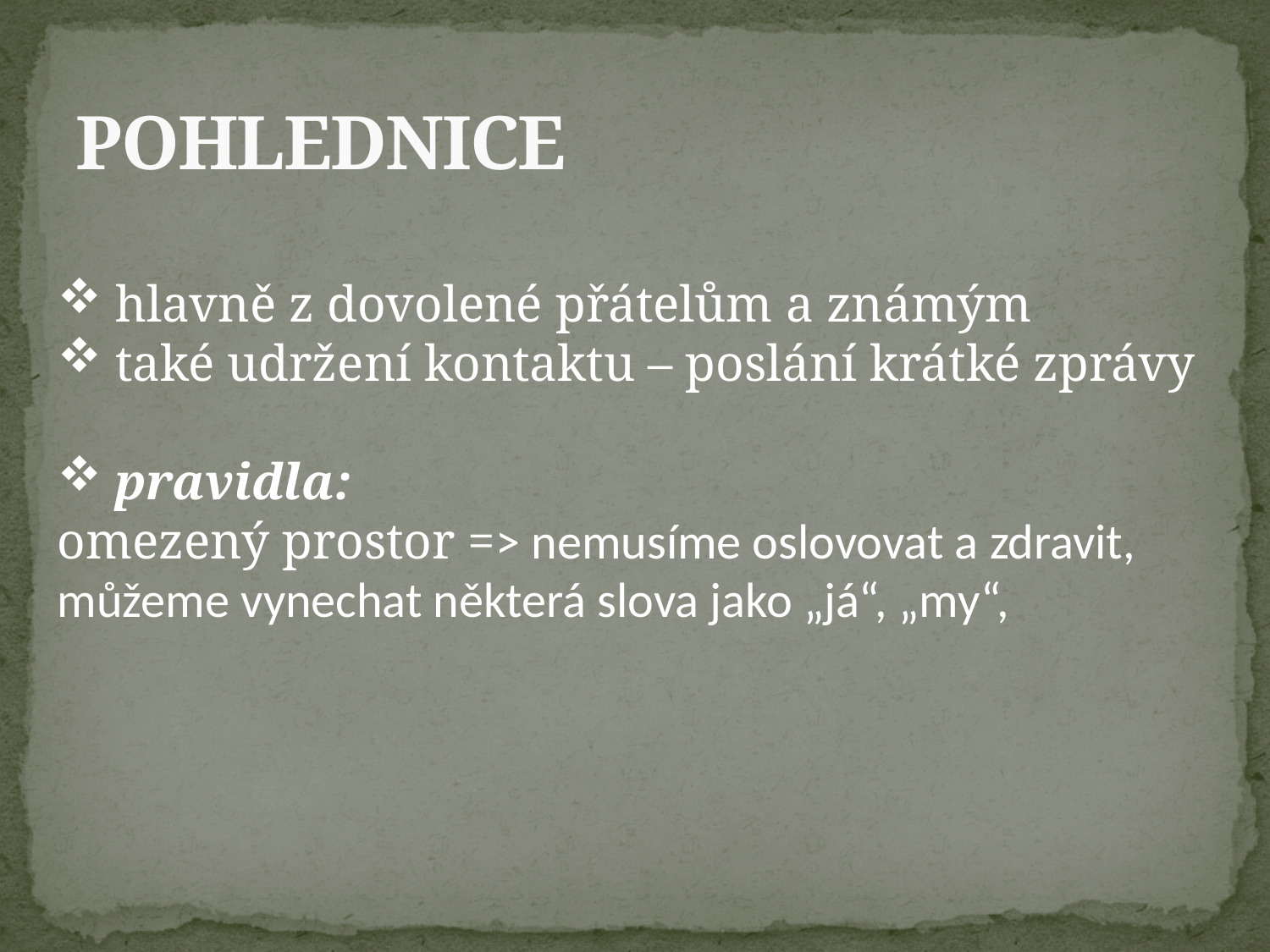

# POHLEDNICE
 hlavně z dovolené přátelům a známým
 také udržení kontaktu – poslání krátké zprávy

 pravidla:
omezený prostor =˃ nemusíme oslovovat a zdravit,
můžeme vynechat některá slova jako „já“, „my“,